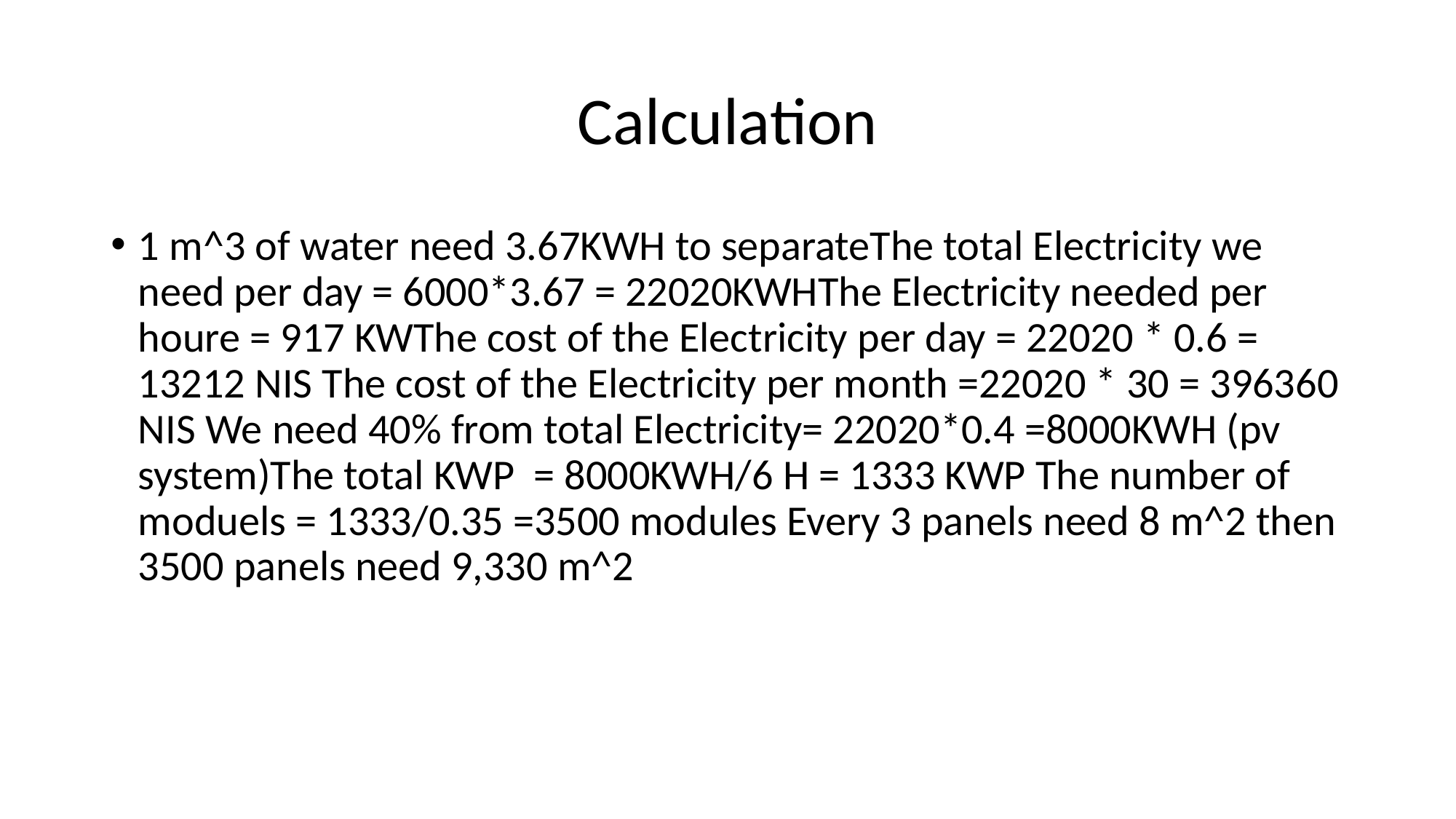

# Calculation
1 m^3 of water need 3.67KWH to separateThe total Electricity we need per day = 6000*3.67 = 22020KWHThe Electricity needed per houre = 917 KWThe cost of the Electricity per day = 22020 * 0.6 = 13212 NIS The cost of the Electricity per month =22020 * 30 = 396360 NIS We need 40% from total Electricity= 22020*0.4 =8000KWH (pv system)The total KWP  = 8000KWH/6 H = 1333 KWP The number of moduels = 1333/0.35 =3500 modules Every 3 panels need 8 m^2 then 3500 panels need 9,330 m^2